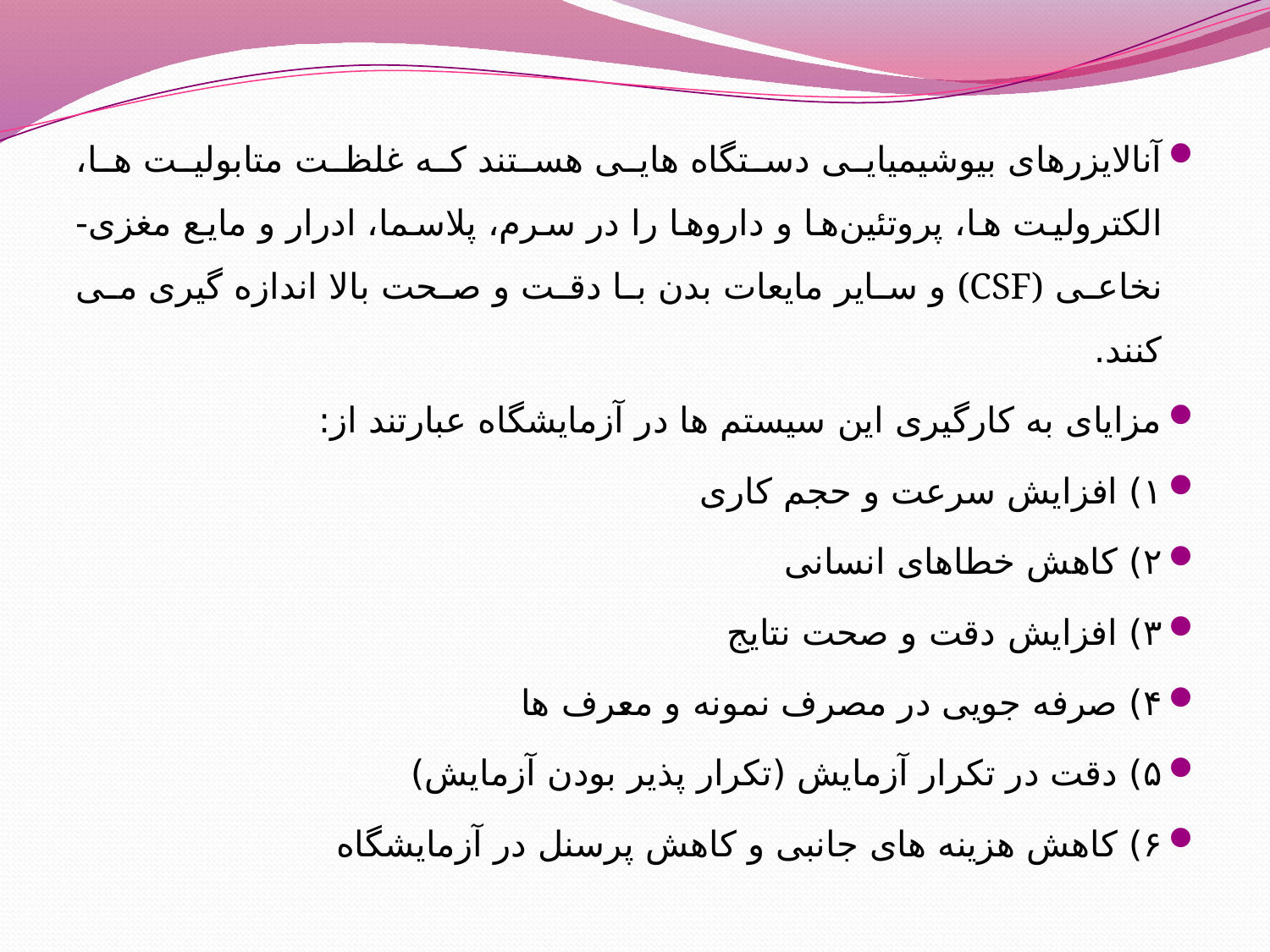

آنالایزرهای بیوشیمیایی دستگاه هایی هستند که غلظت متابولیت ها، الکترولیت ها، پروتئین‌ها و داروها را در سرم، پلاسما، ادرار و مایع مغزی- نخاعی ‏‎(CSF)‎‏ و سایر مایعات بدن با دقت و صحت بالا اندازه گیری می کنند.
مزایای به کارگیری این سیستم ها در آزمایشگاه عبارتند از:
۱) افزایش سرعت و حجم کاری
۲) کاهش خطاهای انسانی
۳) افزایش دقت و صحت نتایج
۴) صرفه جویی در مصرف نمونه و معرف ها
۵) دقت در تکرار آزمایش (تکرار پذیر بودن آزمایش)
۶) کاهش هزینه های جانبی و کاهش پرسنل در آزمایشگاه